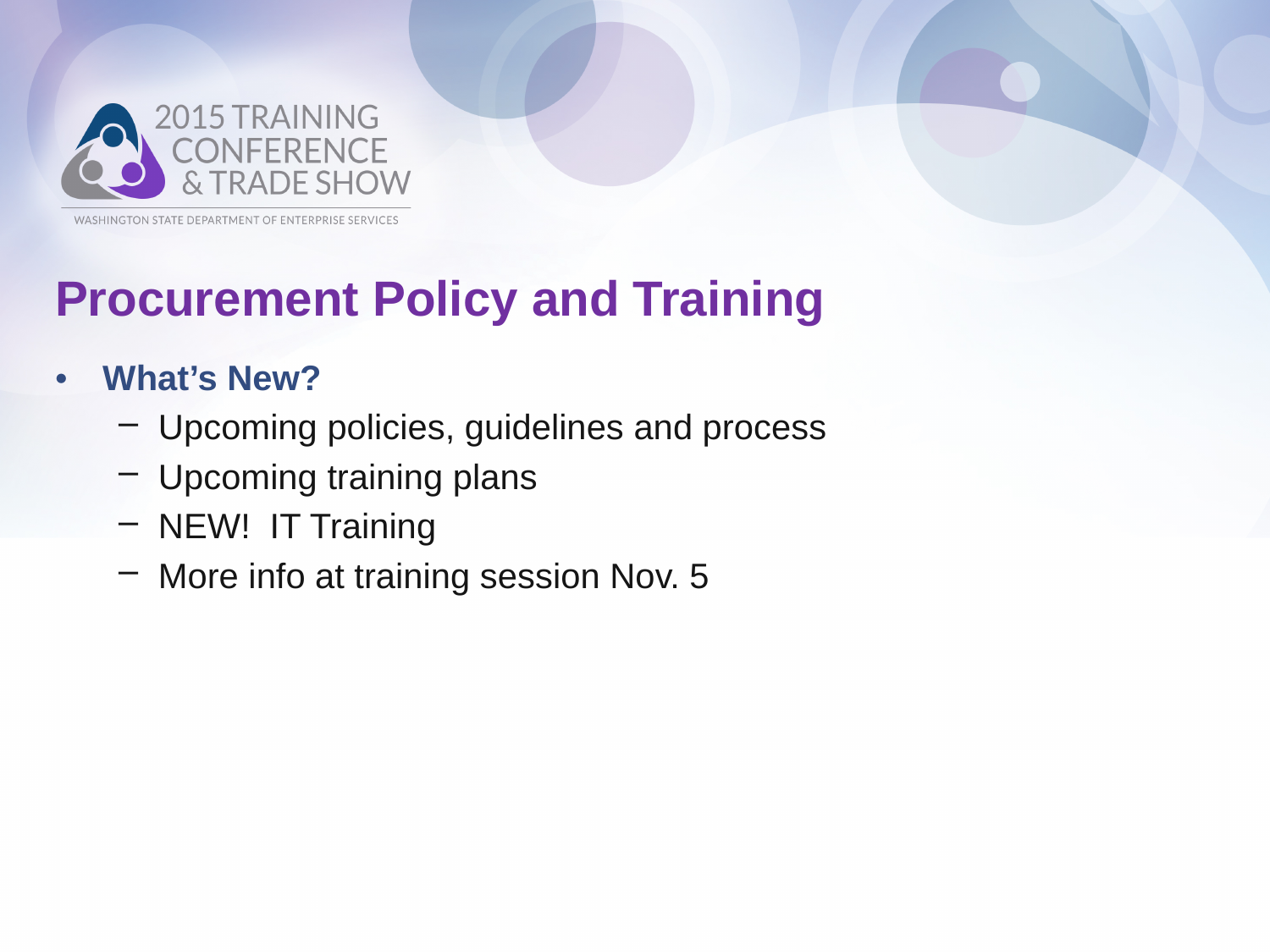

# Procurement Policy and Training
What’s New?
Upcoming policies, guidelines and process
Upcoming training plans
NEW!  IT Training
More info at training session Nov. 5